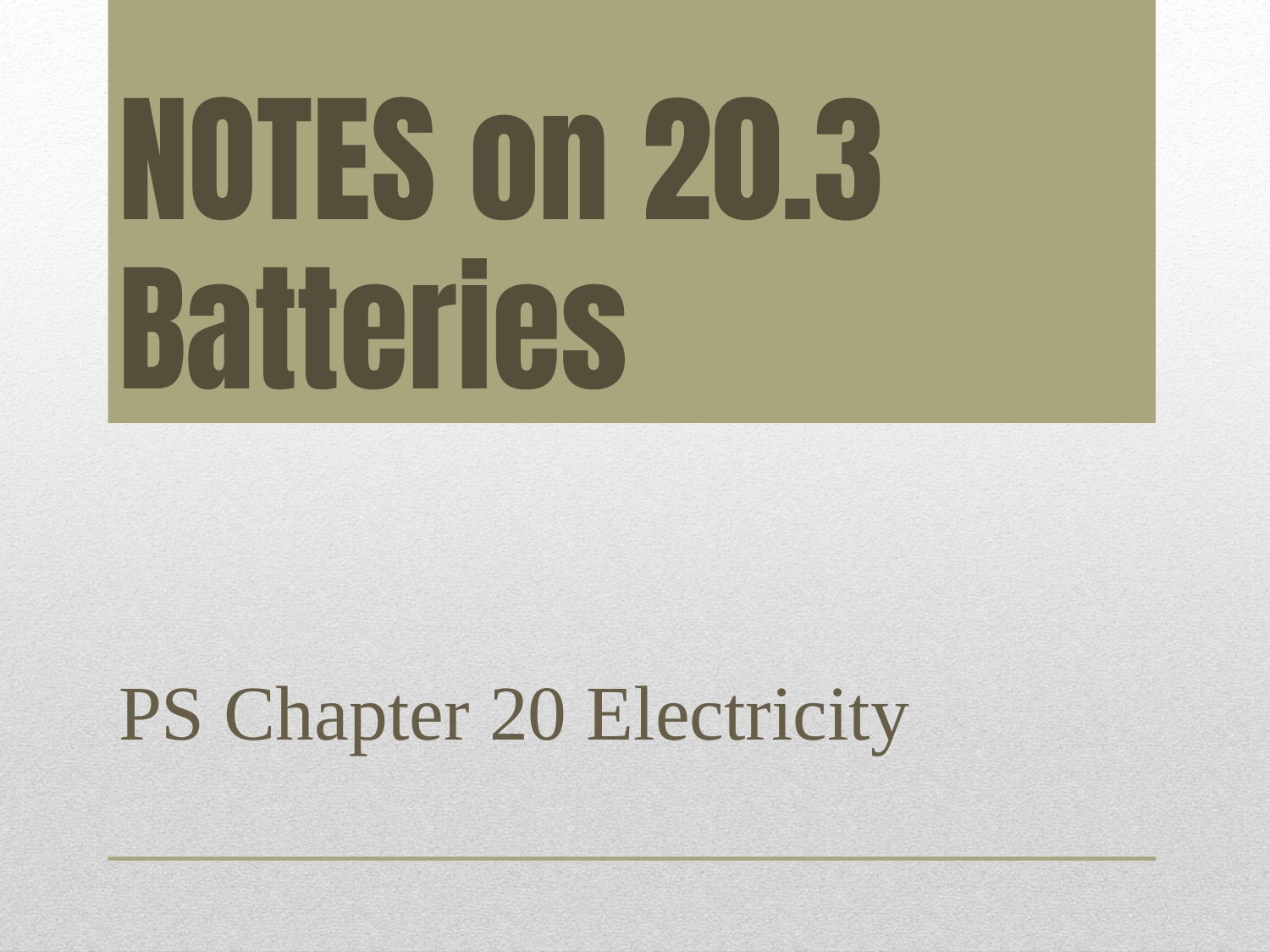

# NOTES on 20.3 Batteries
PS Chapter 20 Electricity